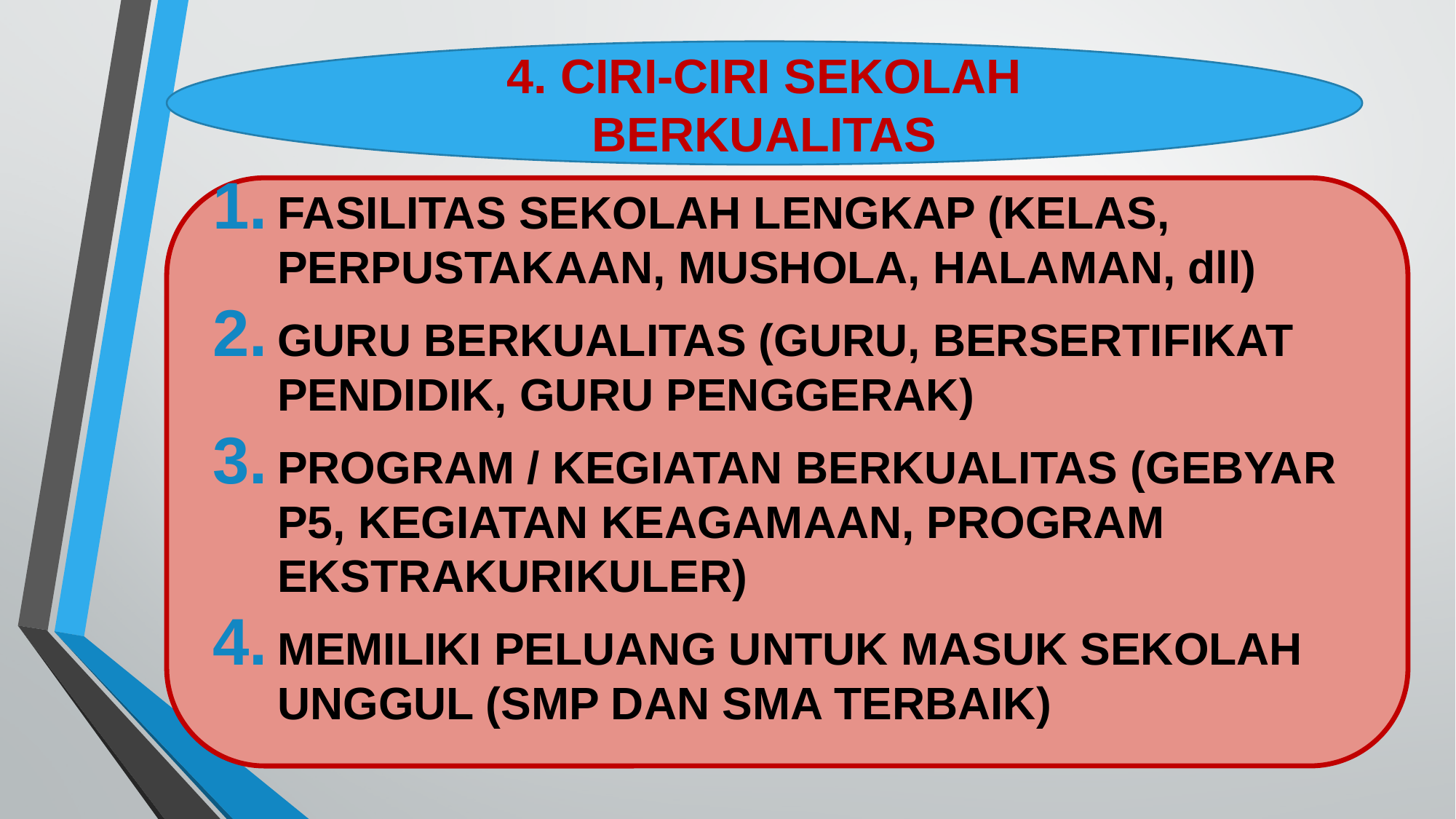

4. CIRI-CIRI SEKOLAH BERKUALITAS

FASILITAS SEKOLAH LENGKAP (KELAS, PERPUSTAKAAN, MUSHOLA, HALAMAN, dll)
GURU BERKUALITAS (GURU, BERSERTIFIKAT PENDIDIK, GURU PENGGERAK)
PROGRAM / KEGIATAN BERKUALITAS (GEBYAR P5, KEGIATAN KEAGAMAAN, PROGRAM EKSTRAKURIKULER)
MEMILIKI PELUANG UNTUK MASUK SEKOLAH UNGGUL (SMP DAN SMA TERBAIK)